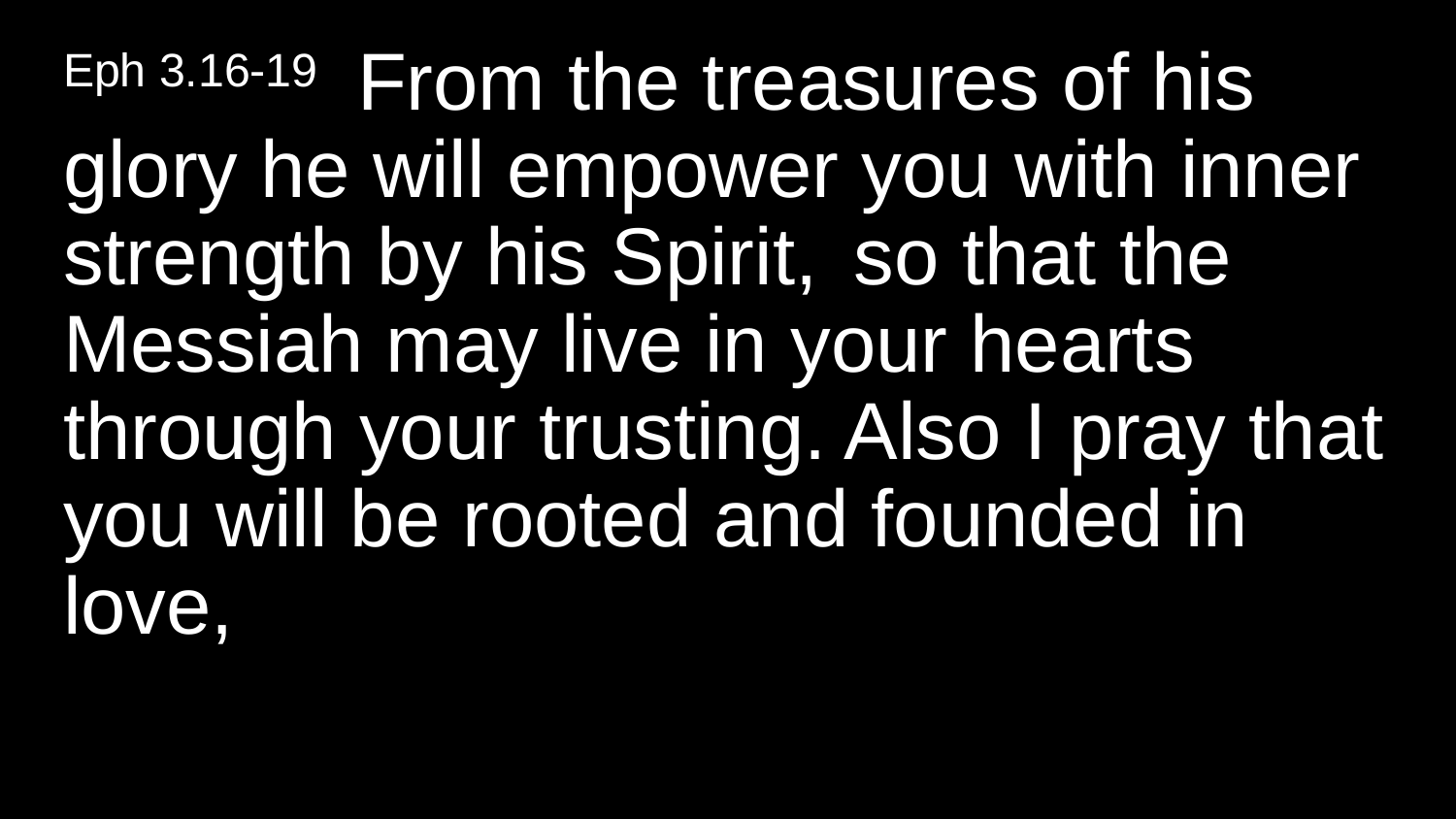

Eph 3.16-19   From the treasures of his glory he will empower you with inner strength by his Spirit,  so that the Messiah may live in your hearts through your trusting. Also I pray that you will be rooted and founded in love,